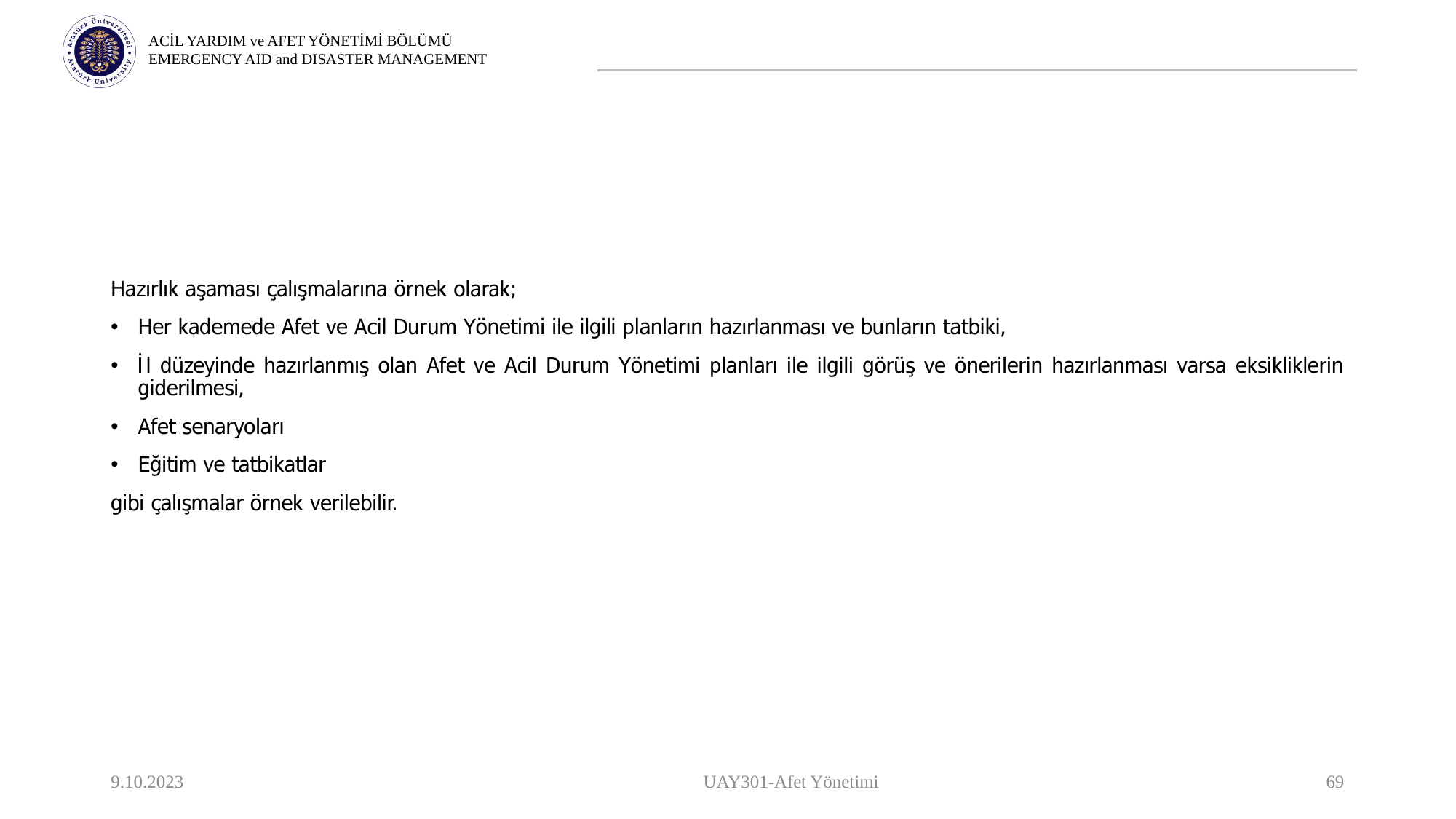

Hazırlık aşaması çalışmalarına örnek olarak;
Her kademede Afet ve Acil Durum Yönetimi ile ilgili planların hazırlanması ve bunların tatbiki,
İl düzeyinde hazırlanmış olan Afet ve Acil Durum Yönetimi planları ile ilgili görüş ve önerilerin hazırlanması varsa eksikliklerin giderilmesi,
Afet senaryoları
Eğitim ve tatbikatlar
gibi çalışmalar örnek verilebilir.
9.10.2023
UAY301-Afet Yönetimi
69